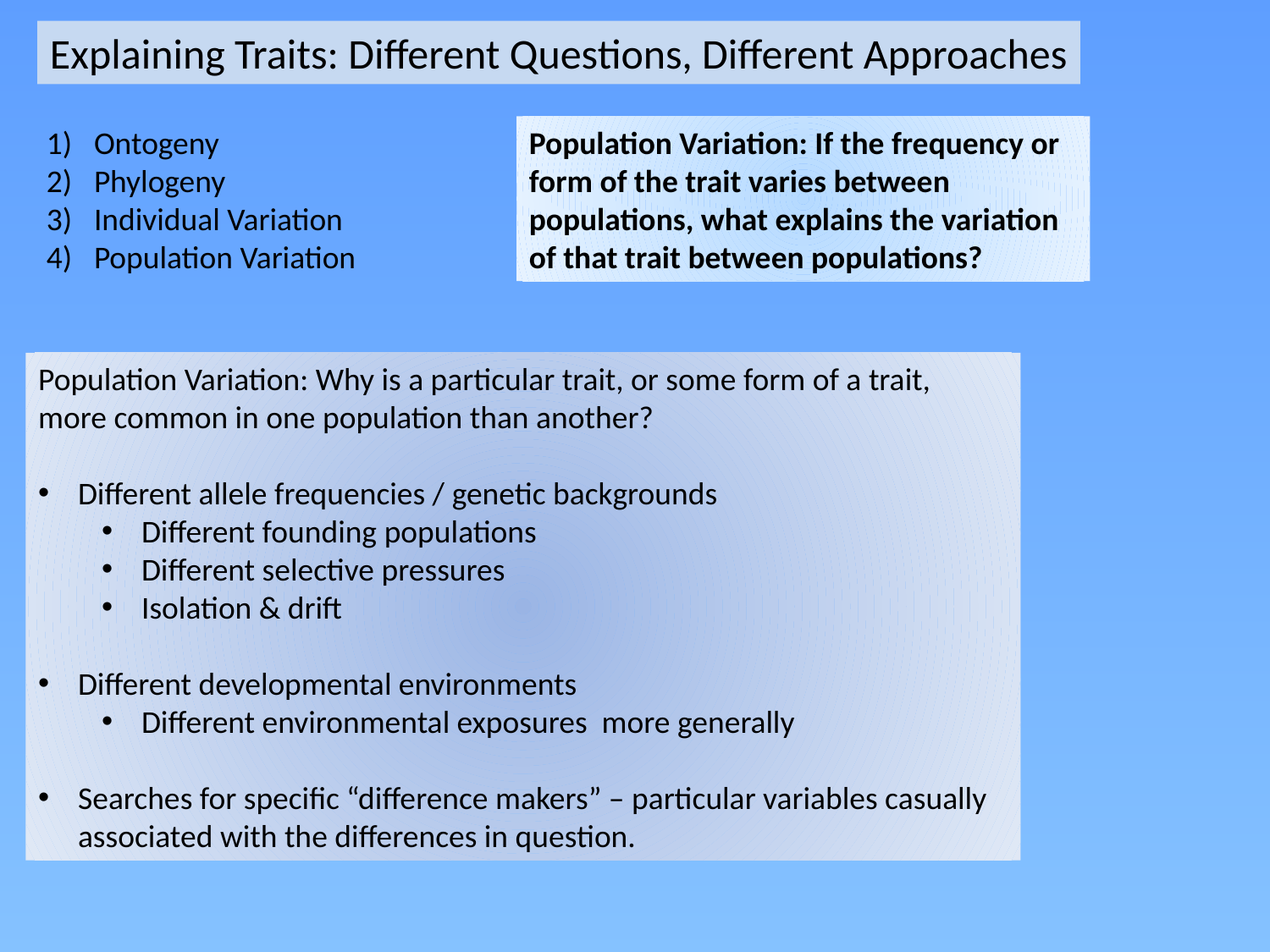

Explaining Traits: Different Questions, Different Approaches
Ontogeny
Phylogeny
Individual Variation
Population Variation
Population Variation: If the frequency or form of the trait varies between populations, what explains the variation of that trait between populations?
Population Variation: Why is a particular trait, or some form of a trait,  more common in one population than another?

Different allele frequencies / genetic backgrounds
Different founding populations
Different selective pressures
Isolation & drift

Different developmental environments
Different environmental exposures  more generally

Searches for specific “difference makers” – particular variables casually associated with the differences in question.